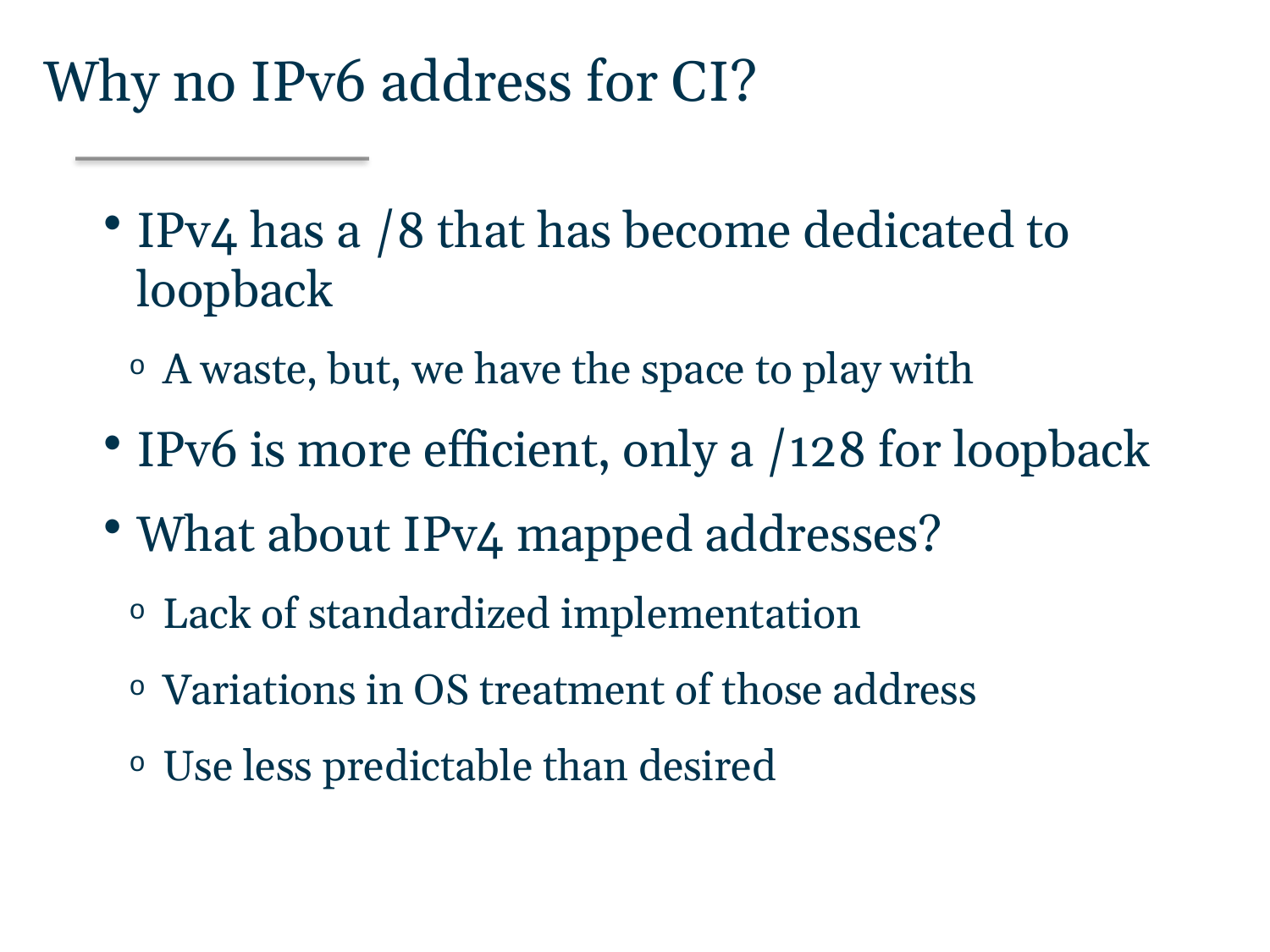

Why no IPv6 address for CI?
IPv4 has a /8 that has become dedicated to loopback
A waste, but, we have the space to play with
IPv6 is more efficient, only a /128 for loopback
What about IPv4 mapped addresses?
Lack of standardized implementation
Variations in OS treatment of those address
Use less predictable than desired